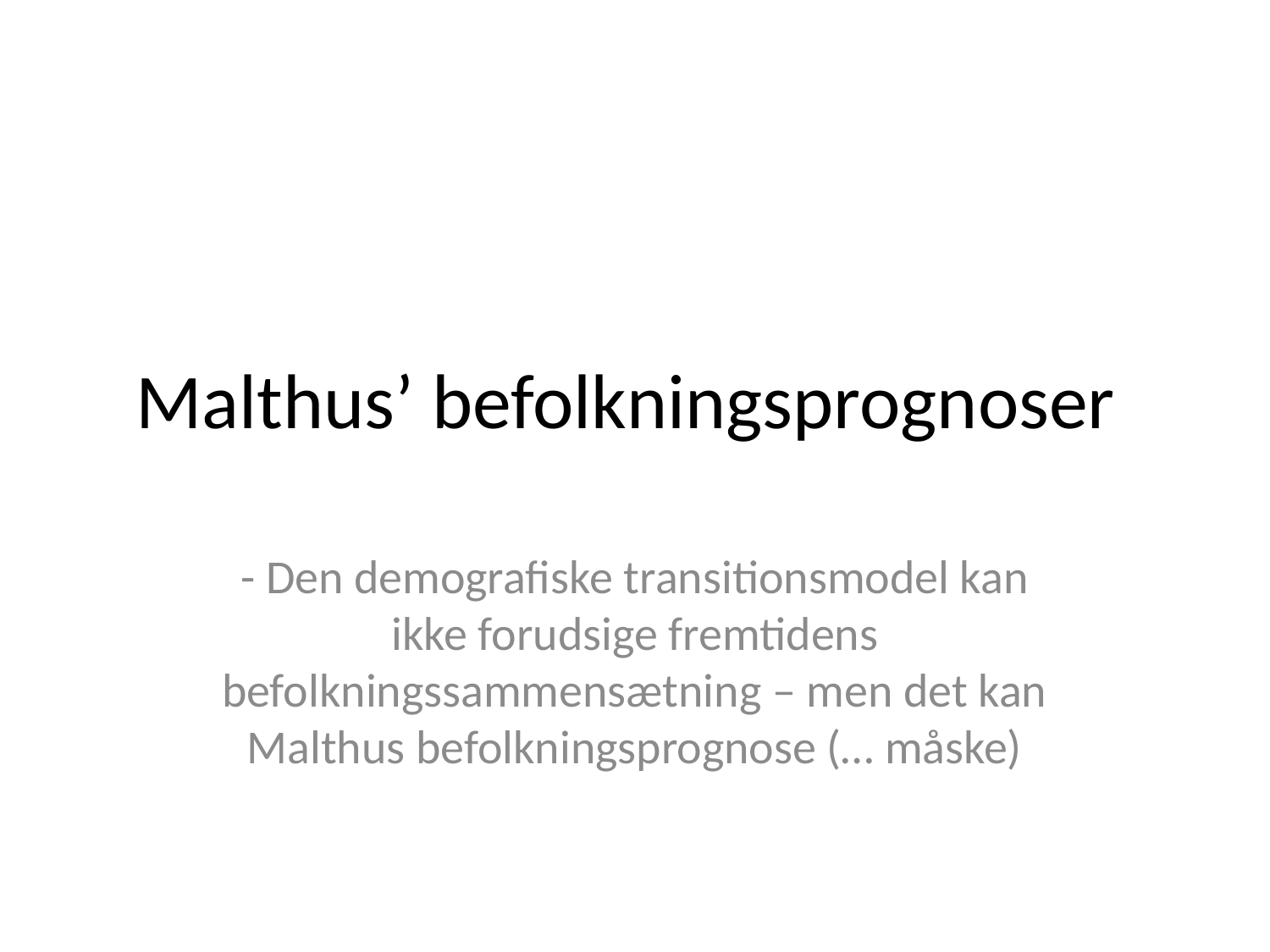

# Malthus’ befolkningsprognoser
- Den demografiske transitionsmodel kan ikke forudsige fremtidens befolkningssammensætning – men det kan Malthus befolkningsprognose (… måske)